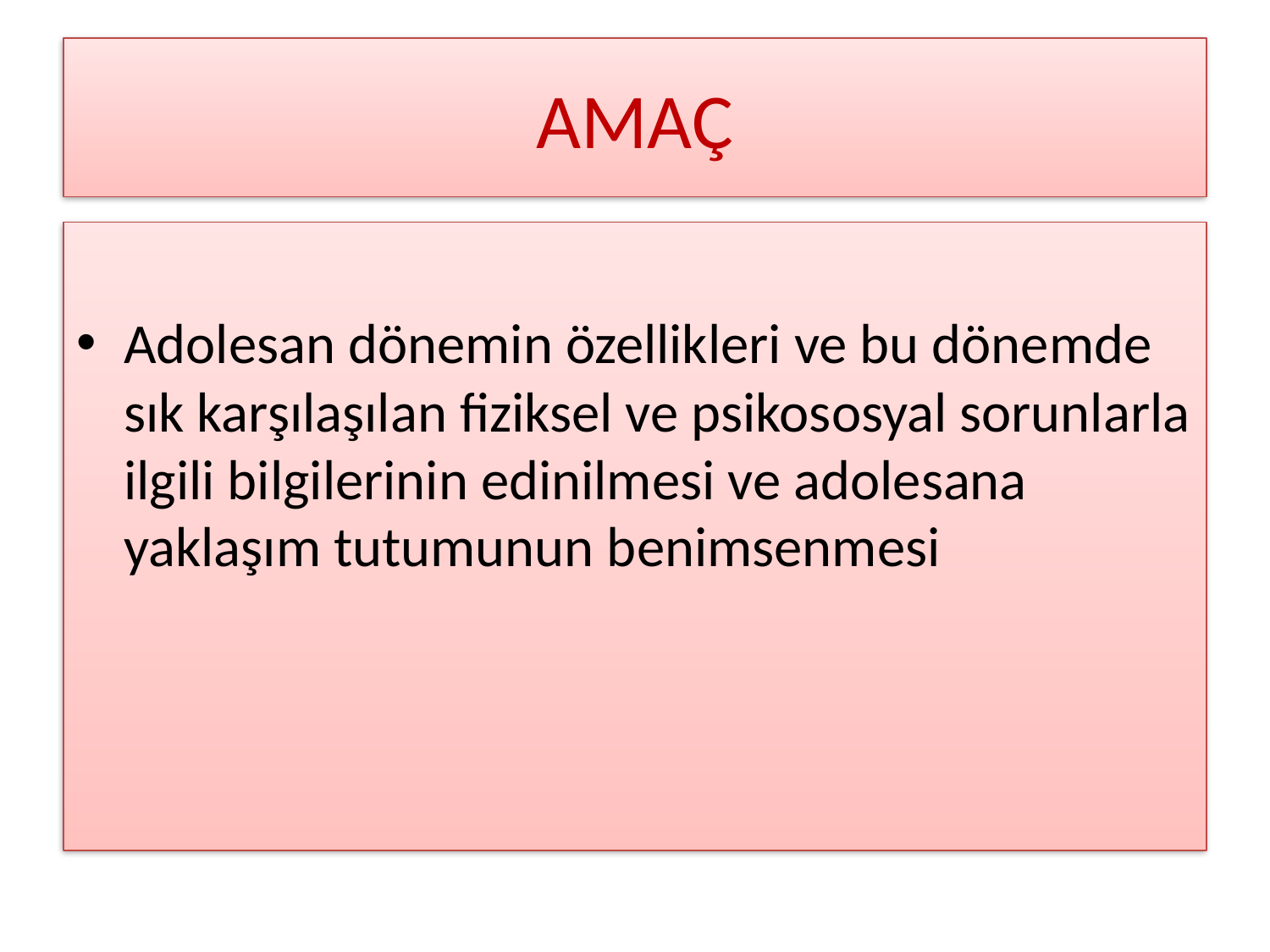

# AMAÇ

Adolesan dönemin özellikleri ve bu dönemde sık karşılaşılan fiziksel ve psikososyal sorunlarla ilgili bilgilerinin edinilmesi ve adolesana yaklaşım tutumunun benimsenmesi